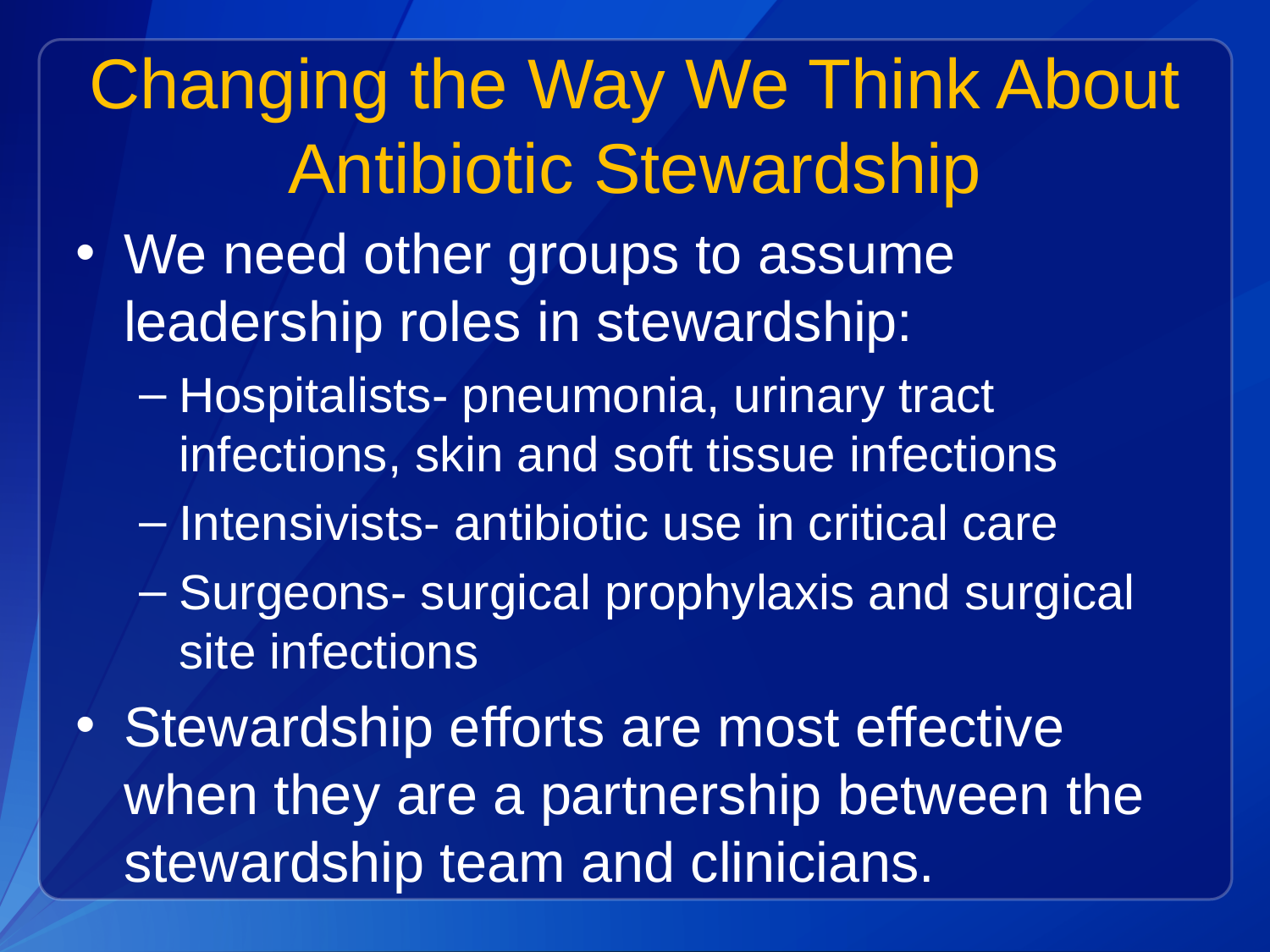

# Changing the Way We Think About Antibiotic Stewardship
We need other groups to assume leadership roles in stewardship:
Hospitalists- pneumonia, urinary tract infections, skin and soft tissue infections
Intensivists- antibiotic use in critical care
Surgeons- surgical prophylaxis and surgical site infections
Stewardship efforts are most effective when they are a partnership between the stewardship team and clinicians.